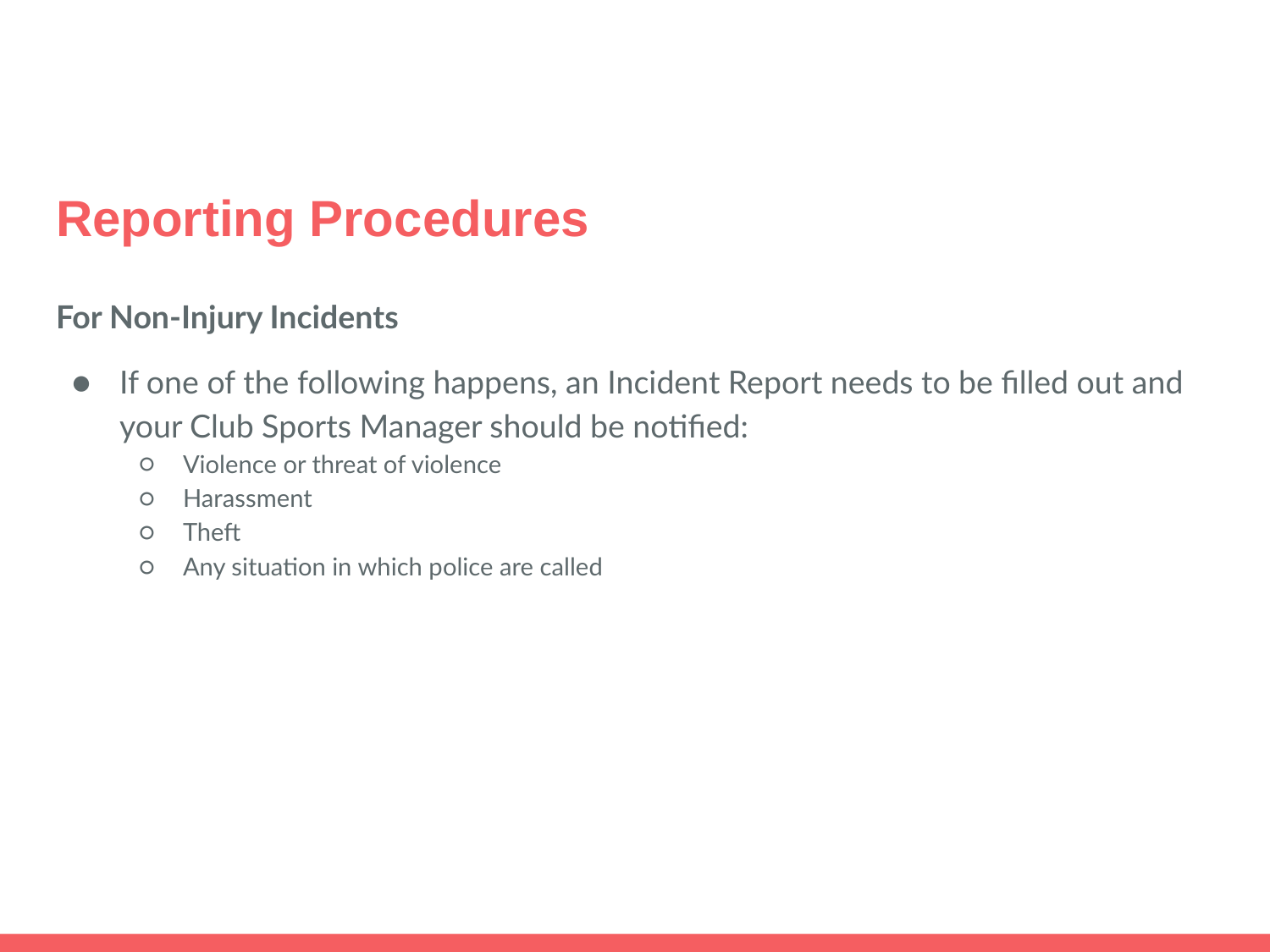

# Reporting Procedures
For Non-Injury Incidents
If one of the following happens, an Incident Report needs to be filled out and your Club Sports Manager should be notified:
Violence or threat of violence
Harassment
Theft
Any situation in which police are called